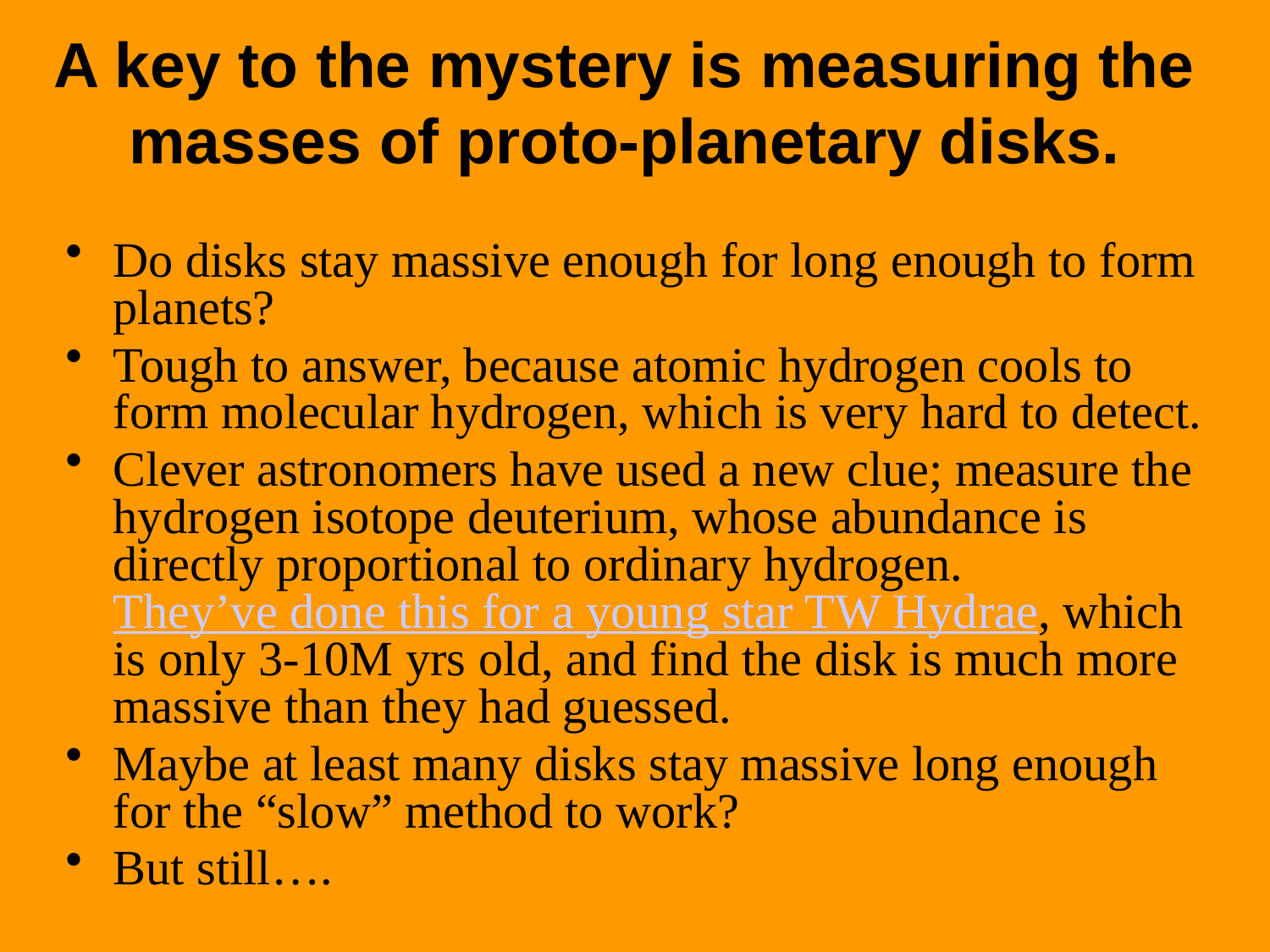

# A key to the mystery is measuring the masses of proto-planetary disks.
Do disks stay massive enough for long enough to form planets?
Tough to answer, because atomic hydrogen cools to form molecular hydrogen, which is very hard to detect.
Clever astronomers have used a new clue; measure the hydrogen isotope deuterium, whose abundance is directly proportional to ordinary hydrogen. They’ve done this for a young star TW Hydrae, which is only 3-10M yrs old, and find the disk is much more massive than they had guessed.
Maybe at least many disks stay massive long enough for the “slow” method to work?
But still….